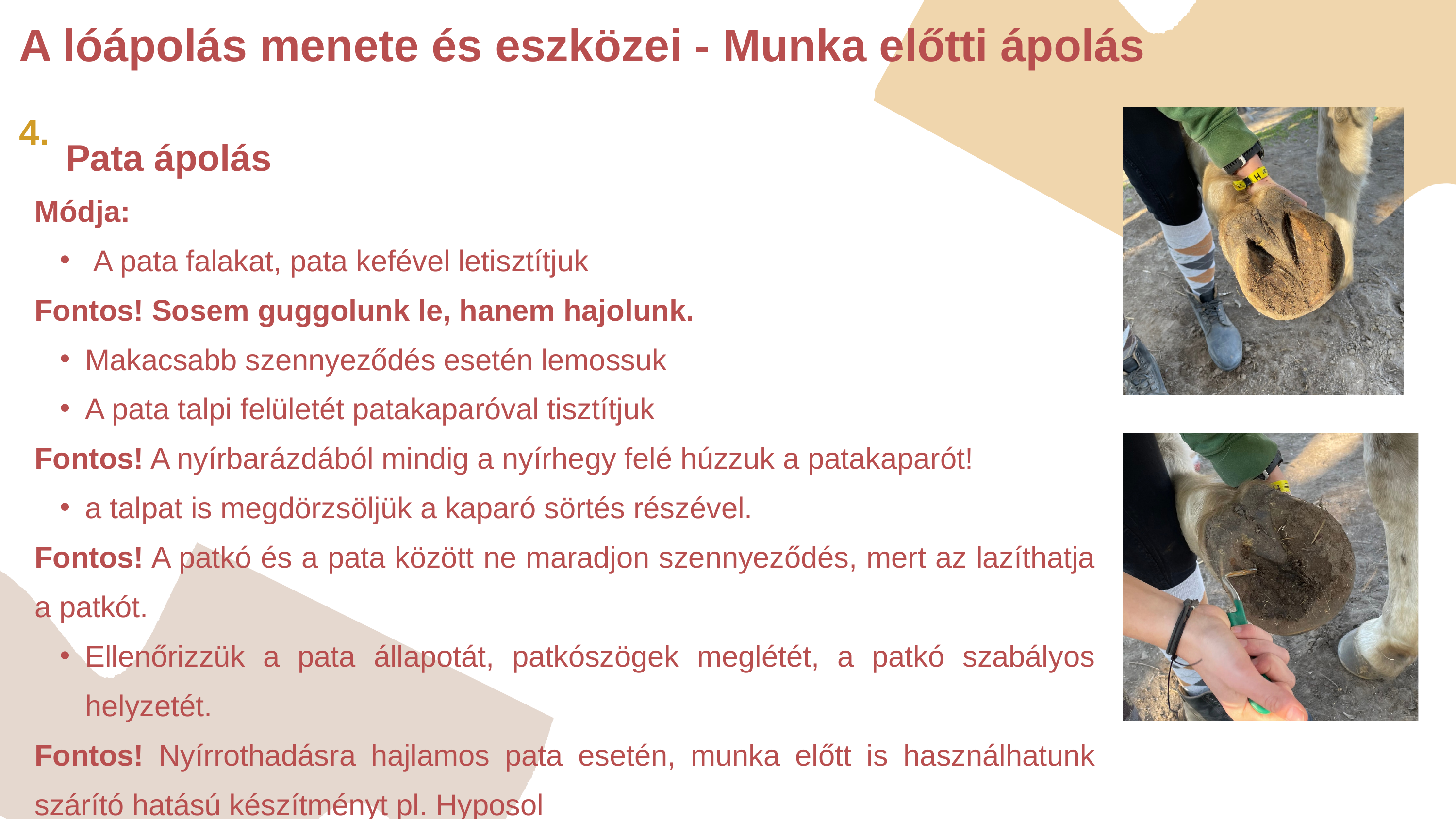

A lóápolás menete és eszközei - Munka előtti ápolás
4.

   Pata ápolás
Módja:
 A pata falakat, pata kefével letisztítjuk
Fontos! Sosem guggolunk le, hanem hajolunk.
Makacsabb szennyeződés esetén lemossuk
A pata talpi felületét patakaparóval tisztítjuk
Fontos! A nyírbarázdából mindig a nyírhegy felé húzzuk a patakaparót!
a talpat is megdörzsöljük a kaparó sörtés részével.
Fontos! A patkó és a pata között ne maradjon szennyeződés, mert az lazíthatja a patkót.
Ellenőrizzük a pata állapotát, patkószögek meglétét, a patkó szabályos helyzetét.
Fontos! Nyírrothadásra hajlamos pata esetén, munka előtt is használhatunk szárító hatású készítményt pl. Hyposol